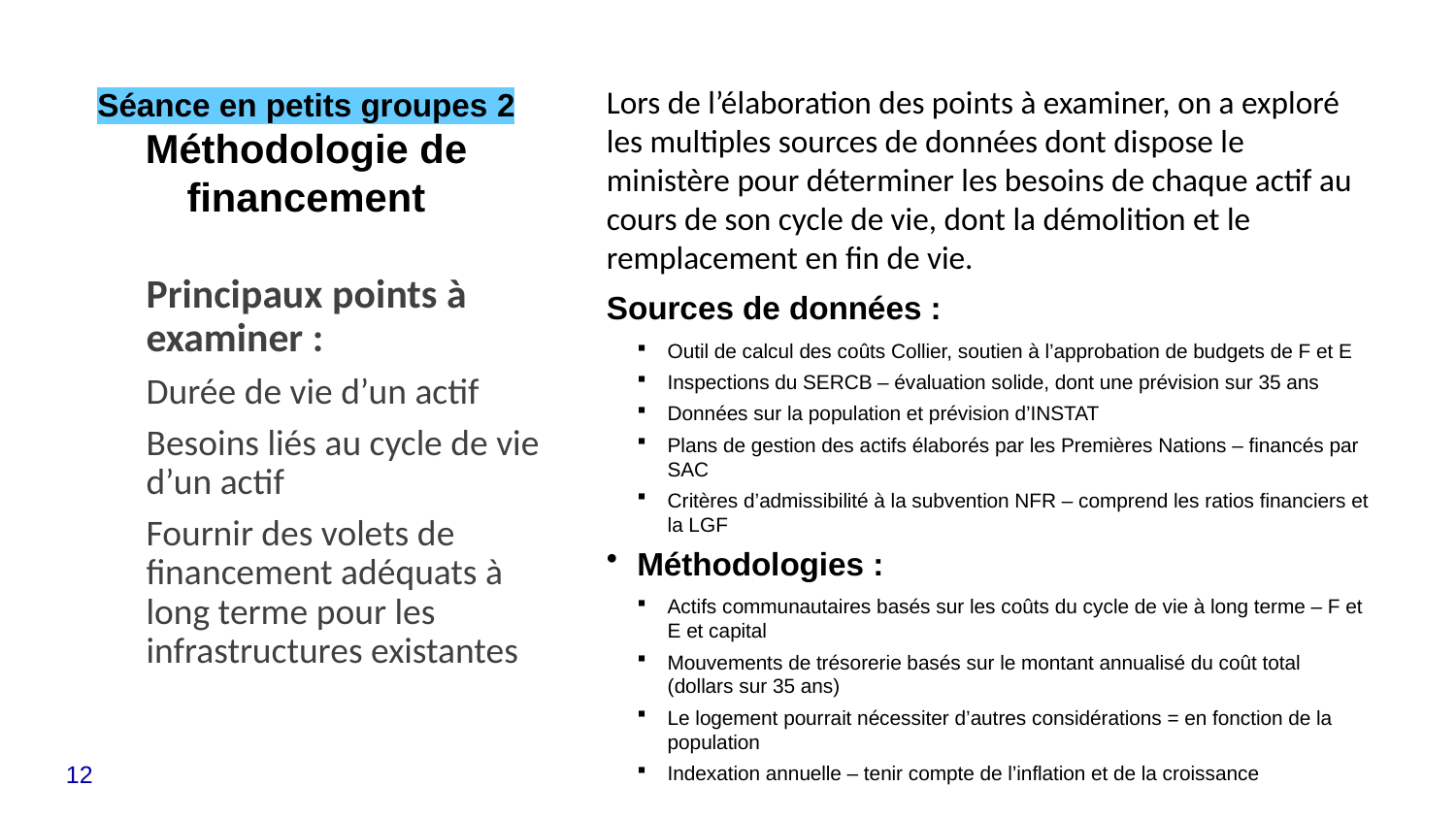

# Séance en petits groupes 2 Méthodologie de financement
Lors de l’élaboration des points à examiner, on a exploré les multiples sources de données dont dispose le ministère pour déterminer les besoins de chaque actif au cours de son cycle de vie, dont la démolition et le remplacement en fin de vie.
Sources de données :
Outil de calcul des coûts Collier, soutien à l’approbation de budgets de F et E
Inspections du SERCB – évaluation solide, dont une prévision sur 35 ans
Données sur la population et prévision d’INSTAT
Plans de gestion des actifs élaborés par les Premières Nations – financés par SAC
Critères d’admissibilité à la subvention NFR – comprend les ratios financiers et la LGF
Méthodologies :
Actifs communautaires basés sur les coûts du cycle de vie à long terme – F et E et capital
Mouvements de trésorerie basés sur le montant annualisé du coût total (dollars sur 35 ans)
Le logement pourrait nécessiter d’autres considérations = en fonction de la population
Indexation annuelle – tenir compte de l’inflation et de la croissance
Principaux points à examiner :
Durée de vie d’un actif
Besoins liés au cycle de vie d’un actif
Fournir des volets de financement adéquats à long terme pour les infrastructures existantes